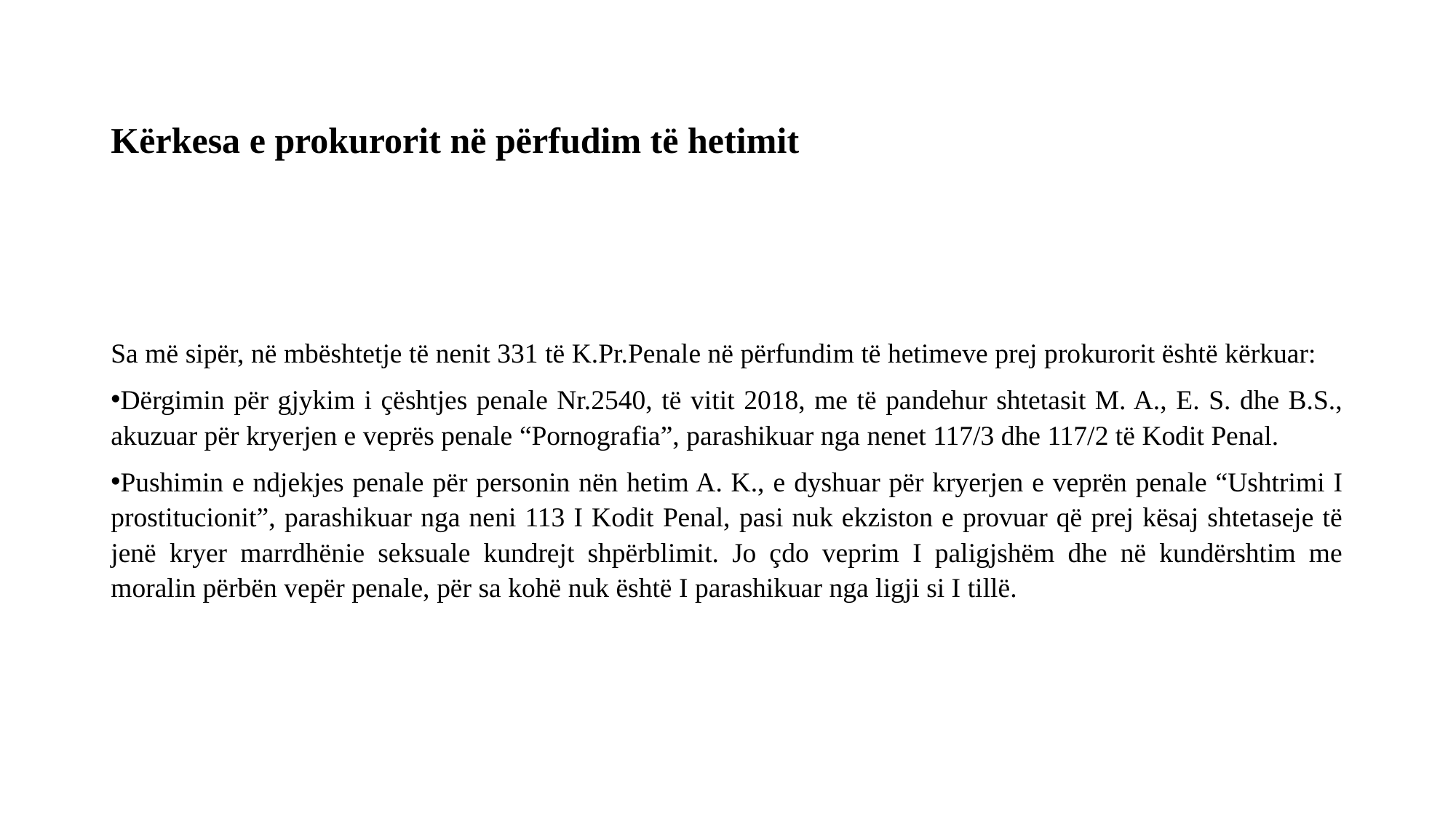

# Kërkesa e prokurorit në përfudim të hetimit
Sa më sipër, në mbështetje të nenit 331 të K.Pr.Penale në përfundim të hetimeve prej prokurorit është kërkuar:
Dërgimin për gjykim i çështjes penale Nr.2540, të vitit 2018, me të pandehur shtetasit M. A., E. S. dhe B.S., akuzuar për kryerjen e veprës penale “Pornografia”, parashikuar nga nenet 117/3 dhe 117/2 të Kodit Penal.
Pushimin e ndjekjes penale për personin nën hetim A. K., e dyshuar për kryerjen e veprën penale “Ushtrimi I prostitucionit”, parashikuar nga neni 113 I Kodit Penal, pasi nuk ekziston e provuar që prej kësaj shtetaseje të jenë kryer marrdhënie seksuale kundrejt shpërblimit. Jo çdo veprim I paligjshëm dhe në kundërshtim me moralin përbën vepër penale, për sa kohë nuk është I parashikuar nga ligji si I tillë.